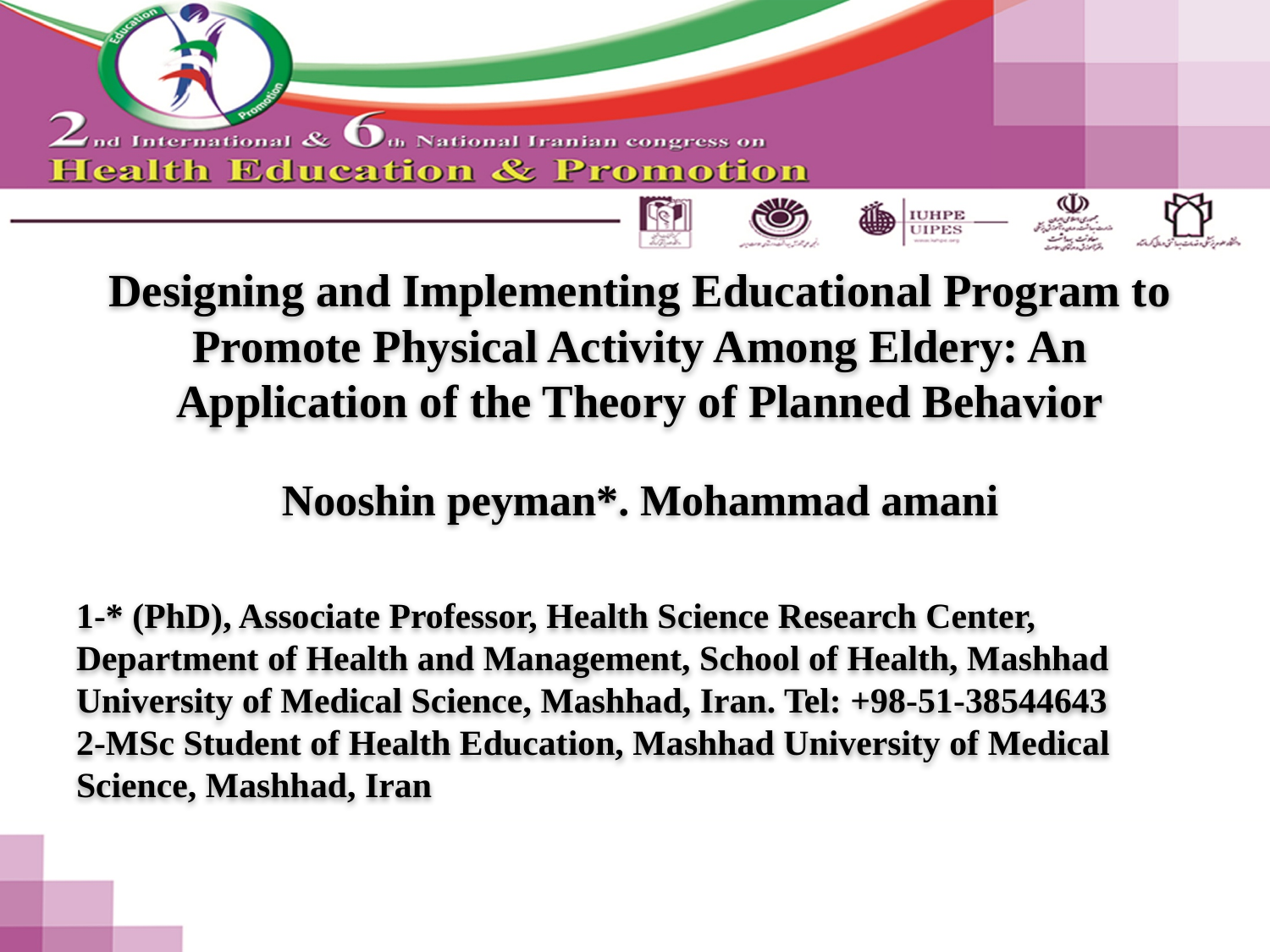

# Designing and Implementing Educational Program to Promote Physical Activity Among Eldery: An Application of the Theory of Planned Behavior
Nooshin peyman*. Mohammad amani

1-* (PhD), Associate Professor, Health Science Research Center, Department of Health and Management, School of Health, Mashhad University of Medical Science, Mashhad, Iran. Tel: +98-51-38544643
2-MSc Student of Health Education, Mashhad University of Medical Science, Mashhad, Iran